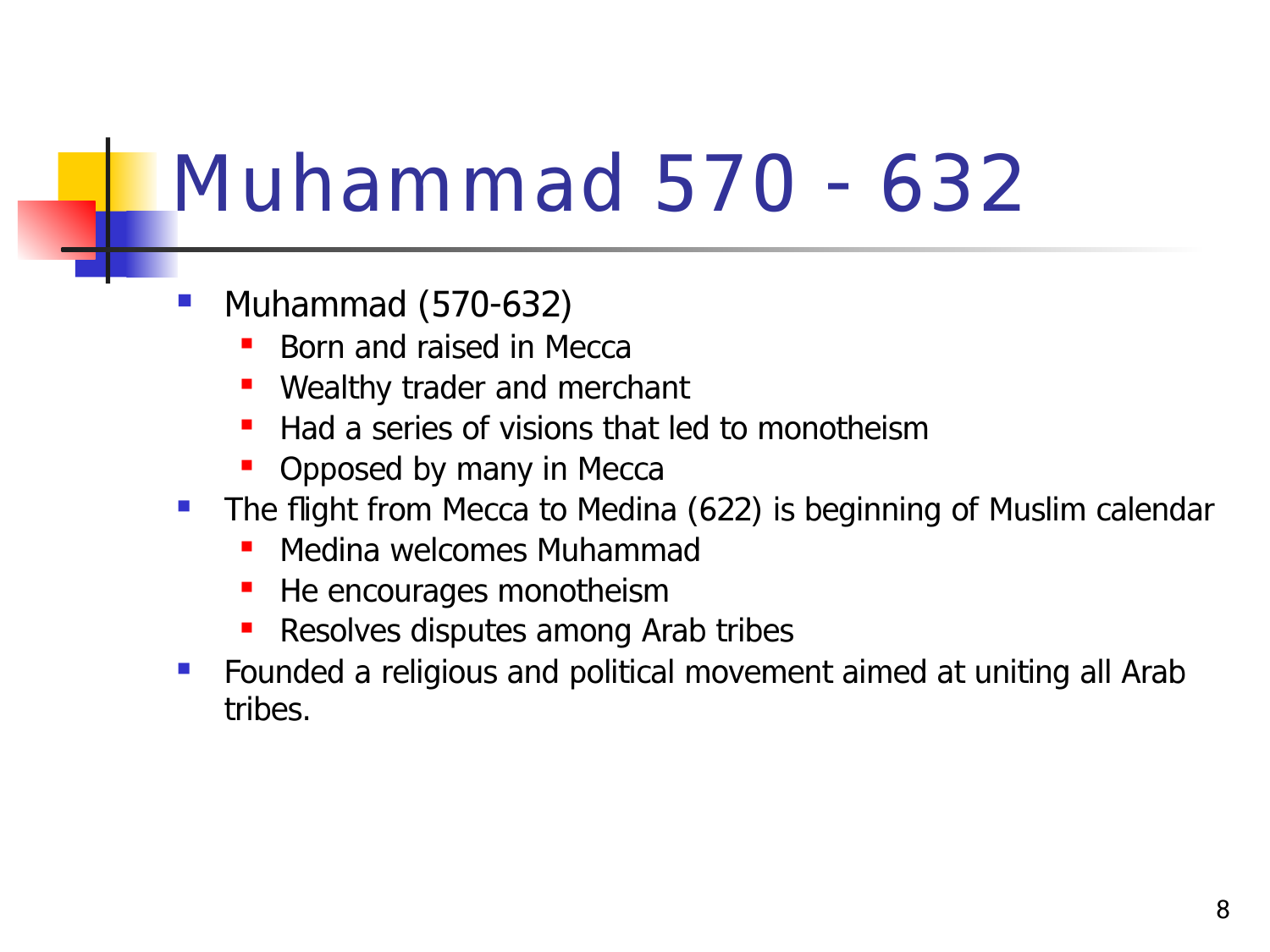

# Muhammad 570 - 632
Muhammad (570-632)
Born and raised in Mecca
Wealthy trader and merchant
Had a series of visions that led to monotheism
Opposed by many in Mecca
The flight from Mecca to Medina (622) is beginning of Muslim calendar
Medina welcomes Muhammad
He encourages monotheism
Resolves disputes among Arab tribes
Founded a religious and political movement aimed at uniting all Arab tribes.
8